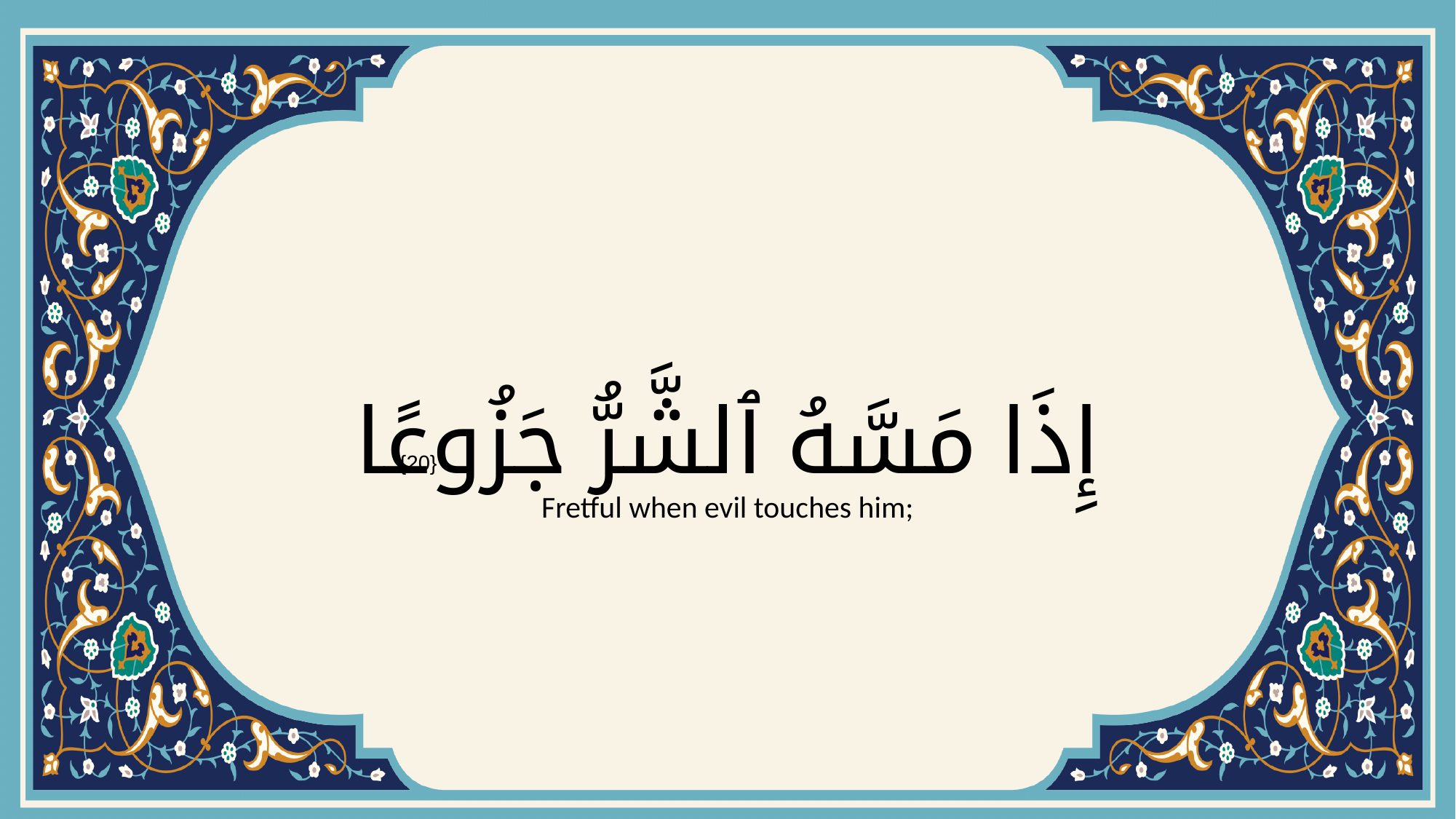

# إِذَا مَسَّهُ ٱلشَّرُّ جَزُوعًا
{20}
Fretful when evil touches him;